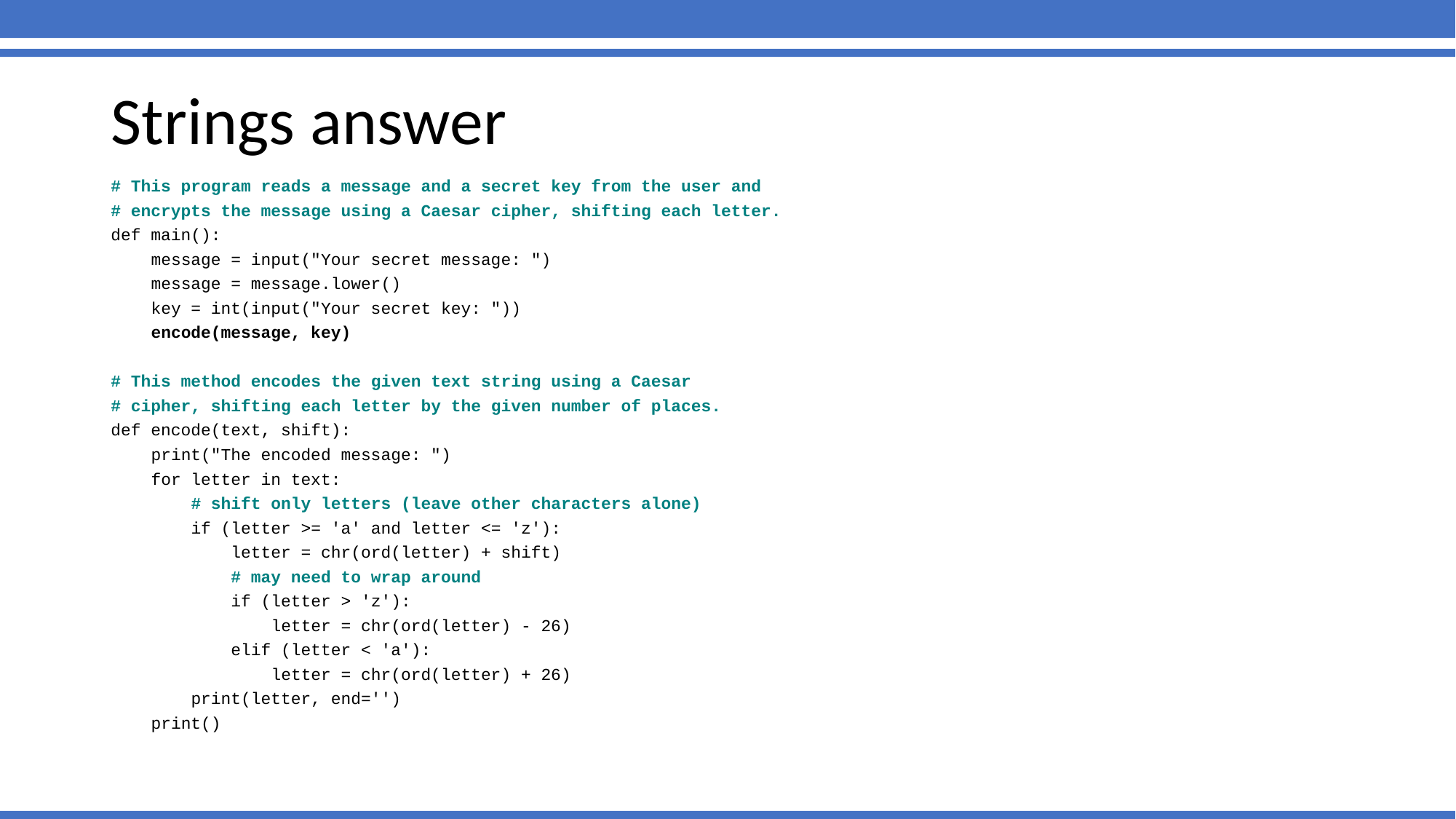

# Strings answer
# This program reads a message and a secret key from the user and
# encrypts the message using a Caesar cipher, shifting each letter.
def main():
    message = input("Your secret message: ")
    message = message.lower()
    key = int(input("Your secret key: "))
    encode(message, key)

# This method encodes the given text string using a Caesar
# cipher, shifting each letter by the given number of places.
def encode(text, shift):
    print("The encoded message: ")
    for letter in text:
        # shift only letters (leave other characters alone)
        if (letter >= 'a' and letter <= 'z'):
            letter = chr(ord(letter) + shift)
            # may need to wrap around
            if (letter > 'z'):
                letter = chr(ord(letter) - 26)
            elif (letter < 'a'):
                letter = chr(ord(letter) + 26)
        print(letter, end='')
    print()